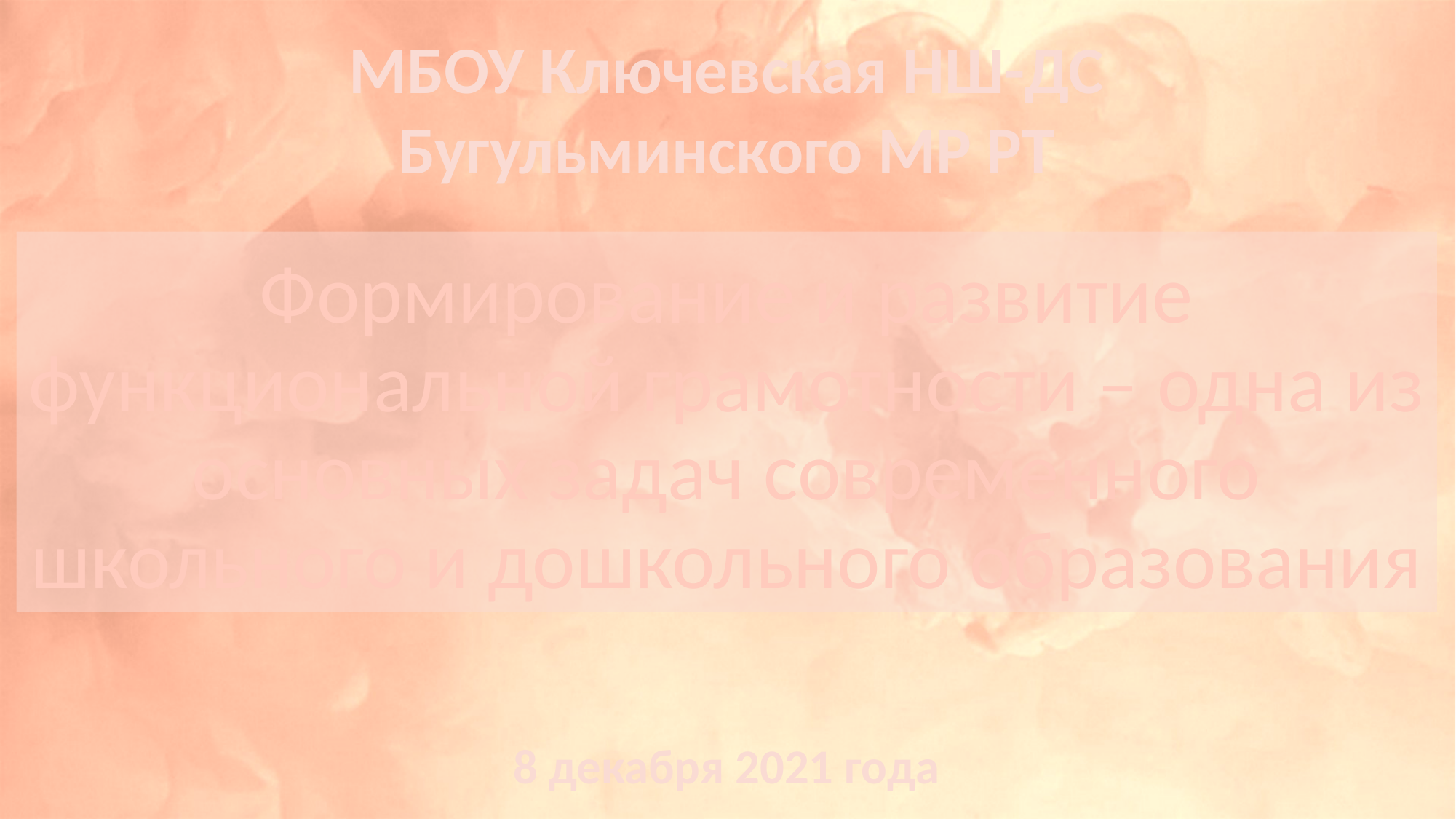

МБОУ Ключевская НШ-ДС Бугульминского МР РТ
# Формирование и развитие функциональной грамотности – одна из основных задач современного школьного и дошкольного образования
8 декабря 2021 года